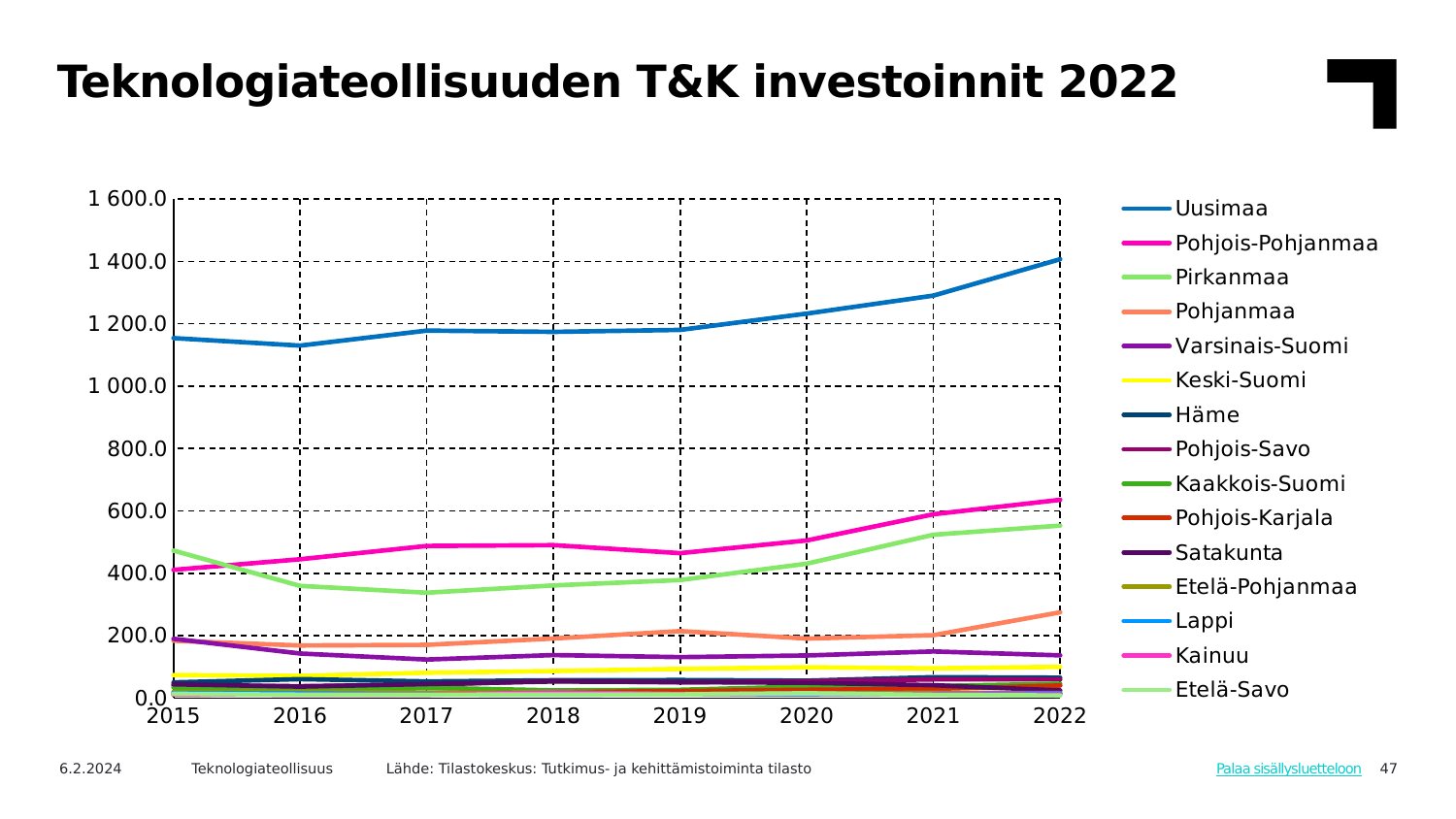

Teknologiateollisuuden T&K investoinnit 2022

### Chart

| Category | Uusimaa | Pohjois-Pohjanmaa | Pirkanmaa | Pohjanmaa | Varsinais-Suomi | Keski-Suomi | Häme | Pohjois-Savo | Kaakkois-Suomi | Pohjois-Karjala | Satakunta | Etelä-Pohjanmaa | Lappi | Kainuu | Etelä-Savo |
|---|---|---|---|---|---|---|---|---|---|---|---|---|---|---|---|
| 2015 | 1153.9 | 410.9 | 472.6 | 183.8 | 190.1 | 73.7 | 50.2 | 39.8 | 34.0 | 11.2 | 44.1 | 20.0 | 16.4 | 11.5 | 13.6 |
| 2016 | 1129.9 | 444.9 | 359.6 | 168.5 | 142.8 | 71.1 | 60.7 | 38.1 | 31.3 | 12.5 | 36.9 | 19.3 | 14.9 | 10.6 | 11.0 |
| 2017 | 1178.0 | 487.6 | 337.7 | 170.5 | 123.6 | 81.2 | 53.3 | 42.8 | 33.1 | 16.2 | 45.0 | 17.9 | 11.9 | 10.5 | 10.7 |
| 2018 | 1174.0 | 490.1 | 361.1 | 190.9 | 137.9 | 86.6 | 57.1 | 55.1 | 24.7 | 18.1 | 53.2 | 18.1 | 11.1 | 18.1 | 11.5 |
| 2019 | 1180.2 | 464.5 | 378.2 | 214.7 | 131.3 | 93.4 | 57.7 | 50.5 | 26.6 | 22.6 | 51.1 | 13.0 | 12.3 | 12.1 | 11.7 |
| 2020 | 1232.6 | 505.2 | 430.8 | 190.8 | 136.6 | 98.7 | 55.7 | 54.0 | 37.0 | 26.5 | 48.9 | 14.7 | 12.3 | 13.8 | 15.4 |
| 2021 | 1290.2 | 589.2 | 523.6 | 201.5 | 149.5 | 95.3 | 67.0 | 59.7 | 38.5 | 29.4 | 41.3 | 17.0 | 13.3 | 12.2 | 10.2 |
| 2022 | 1406.9 | 635.4 | 552.8 | 274.9 | 136.9 | 100.1 | 65.3 | 59.7 | 45.8 | 40.3 | 24.5 | 16.0 | 15.6 | 12.2 | 8.3 |
Lähde: Tilastokeskus: Tutkimus- ja kehittämistoiminta tilasto
6.2.2024
Teknologiateollisuus
47
Palaa sisällysluetteloon